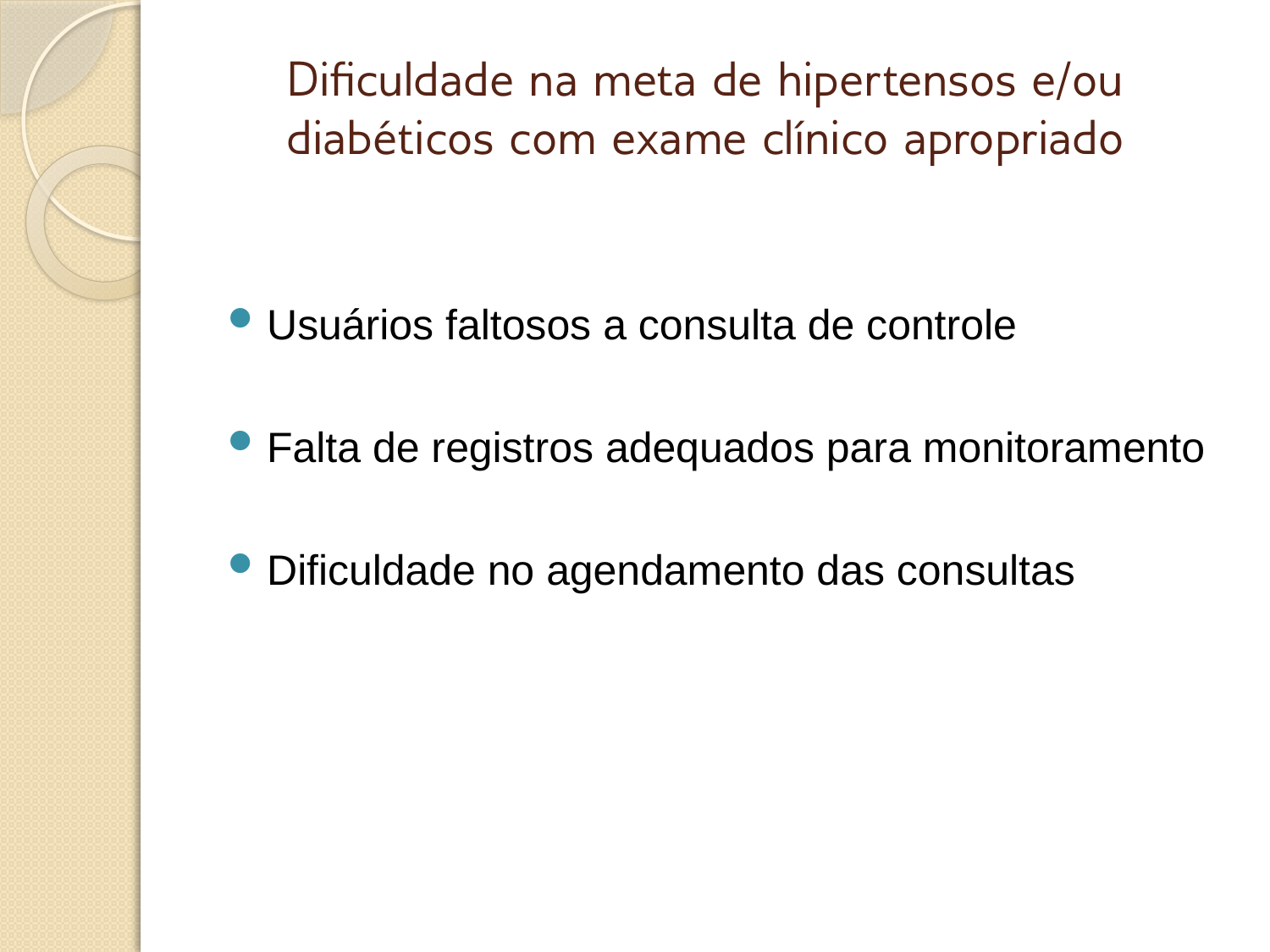

# Dificuldade na meta de hipertensos e/ou diabéticos com exame clínico apropriado

Usuários faltosos a consulta de controle

Falta de registros adequados para monitoramento

Dificuldade no agendamento das consultas